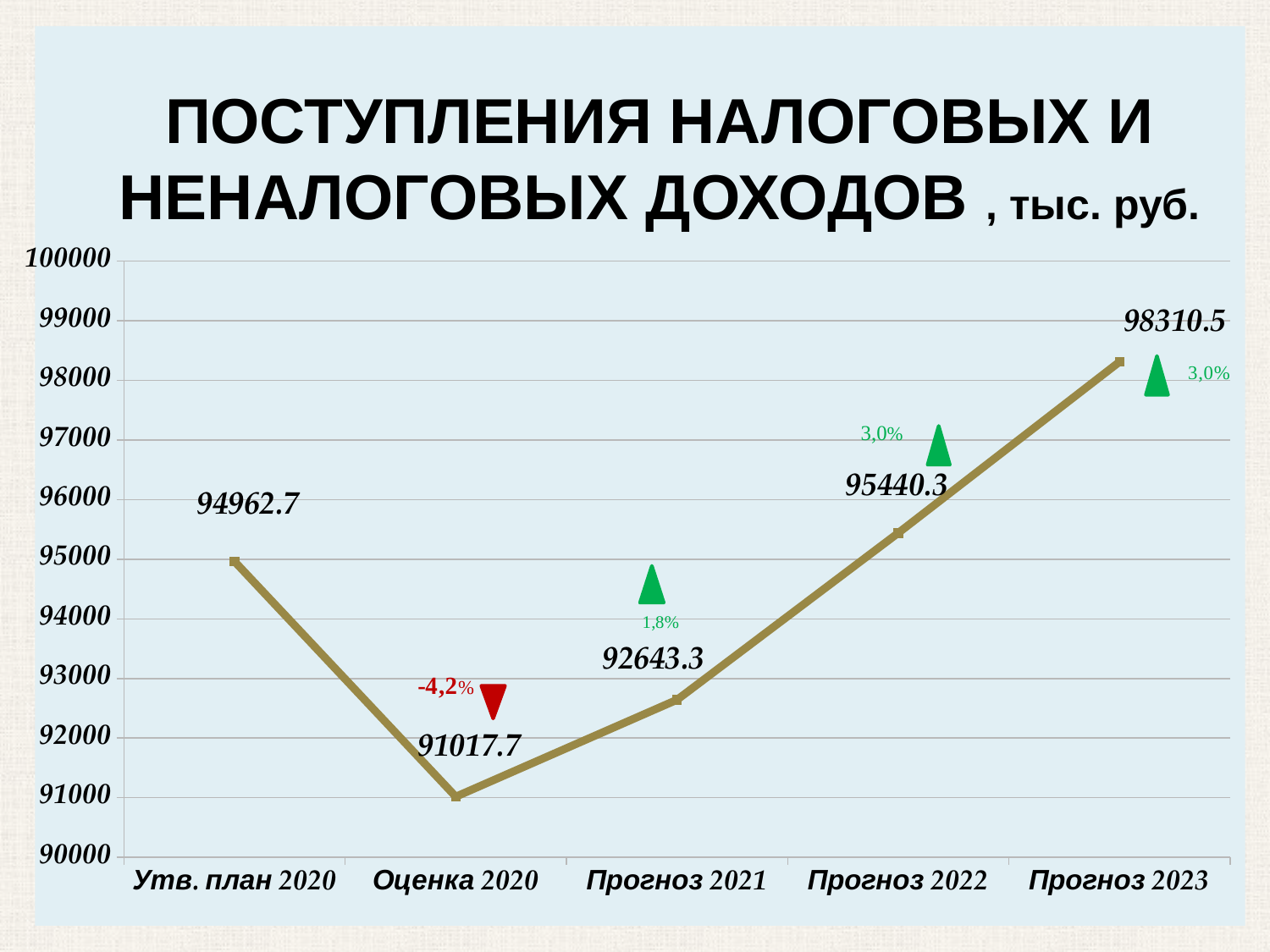

### Chart

| Category | Налоговые и неналоговые доходы |
|---|---|
| Утв. план 2020 | 94962.7 |
| Оценка 2020 | 91017.7 |
| Прогноз 2021 | 92643.3 |
| Прогноз 2022 | 95440.3 |
| Прогноз 2023 | 98310.5 |
# ПОСТУПЛЕНИЯ НАЛОГОВЫХ И НЕНАЛОГОВЫХ ДОХОДОВ , тыс. руб.